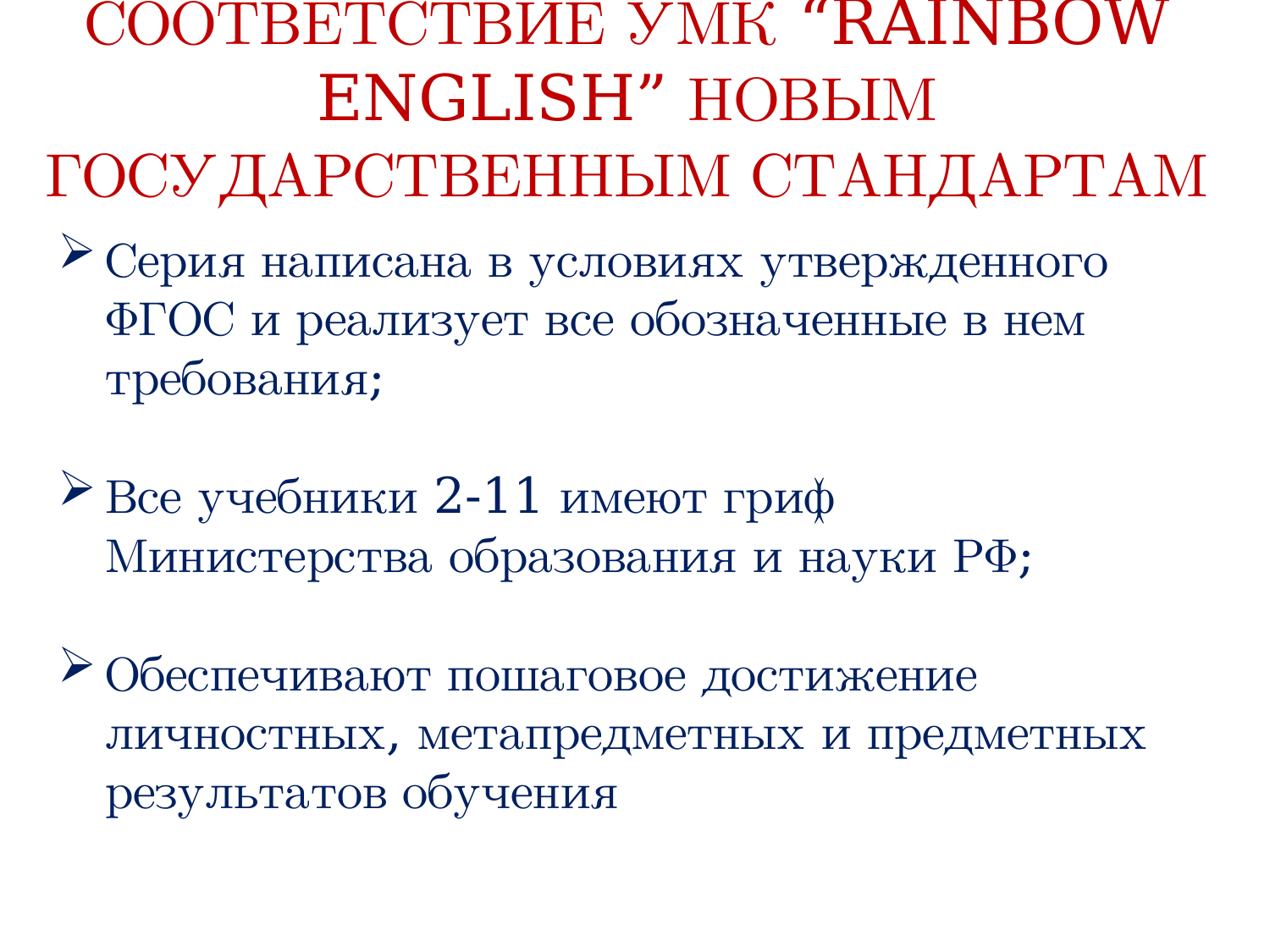

# СООТВЕТСТВИЕ УМК “RAINBOW ENGLISH” НОВЫМ ГОСУДАРСТВЕННЫМ СТАНДАРТАМ
Серия написана в условиях утвержденного ФГОС и реализует все обозначенные в нем требования;

Все учебники 2-11 имеют гриф Министерства образования и науки РФ;

Обеспечивают пошаговое достижение личностных, метапредметных и предметных результатов обучения